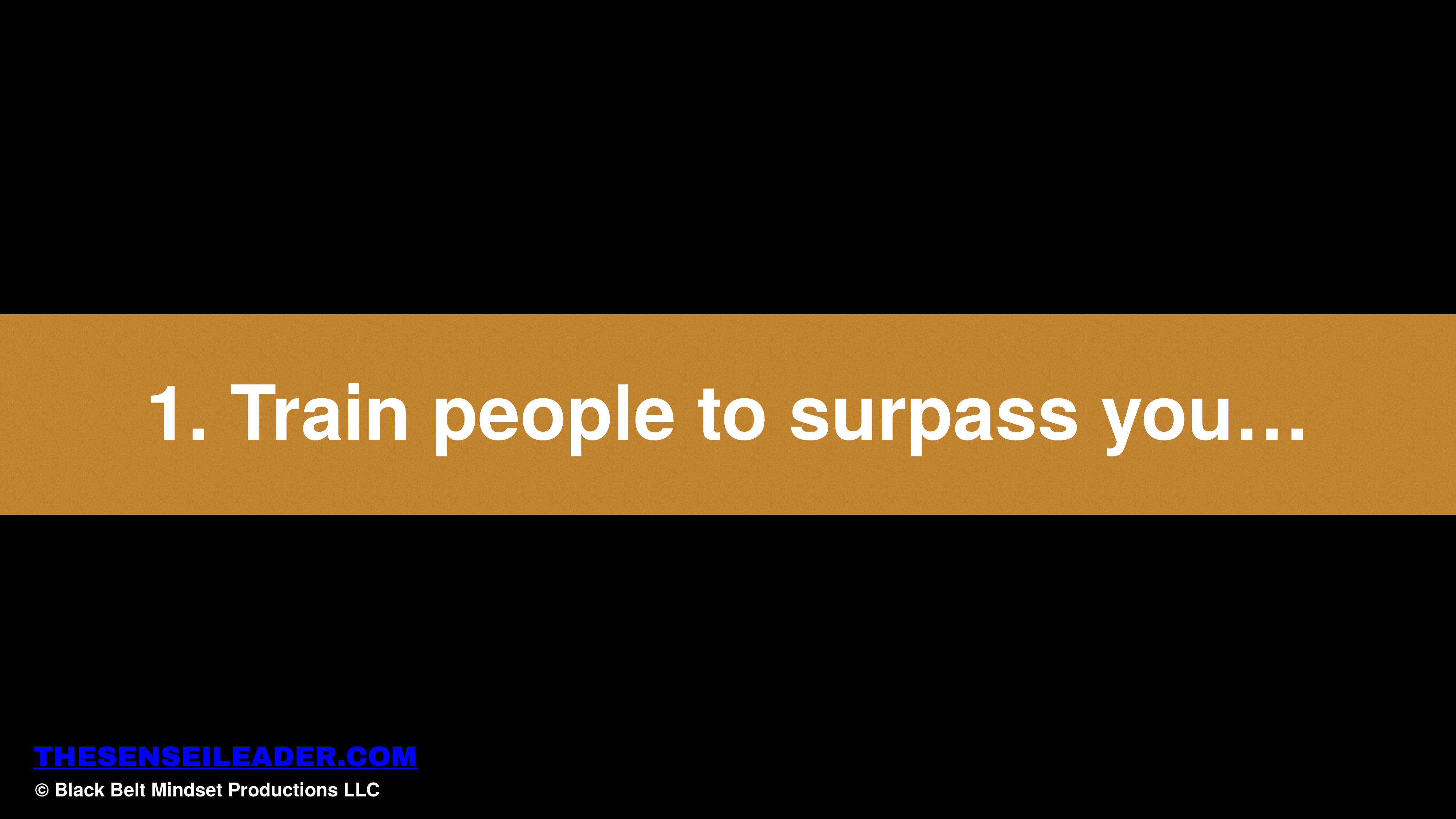

1. Train people to surpass you…
THESENSEILEADER.COM
© Black Belt Mindset Productions LLC